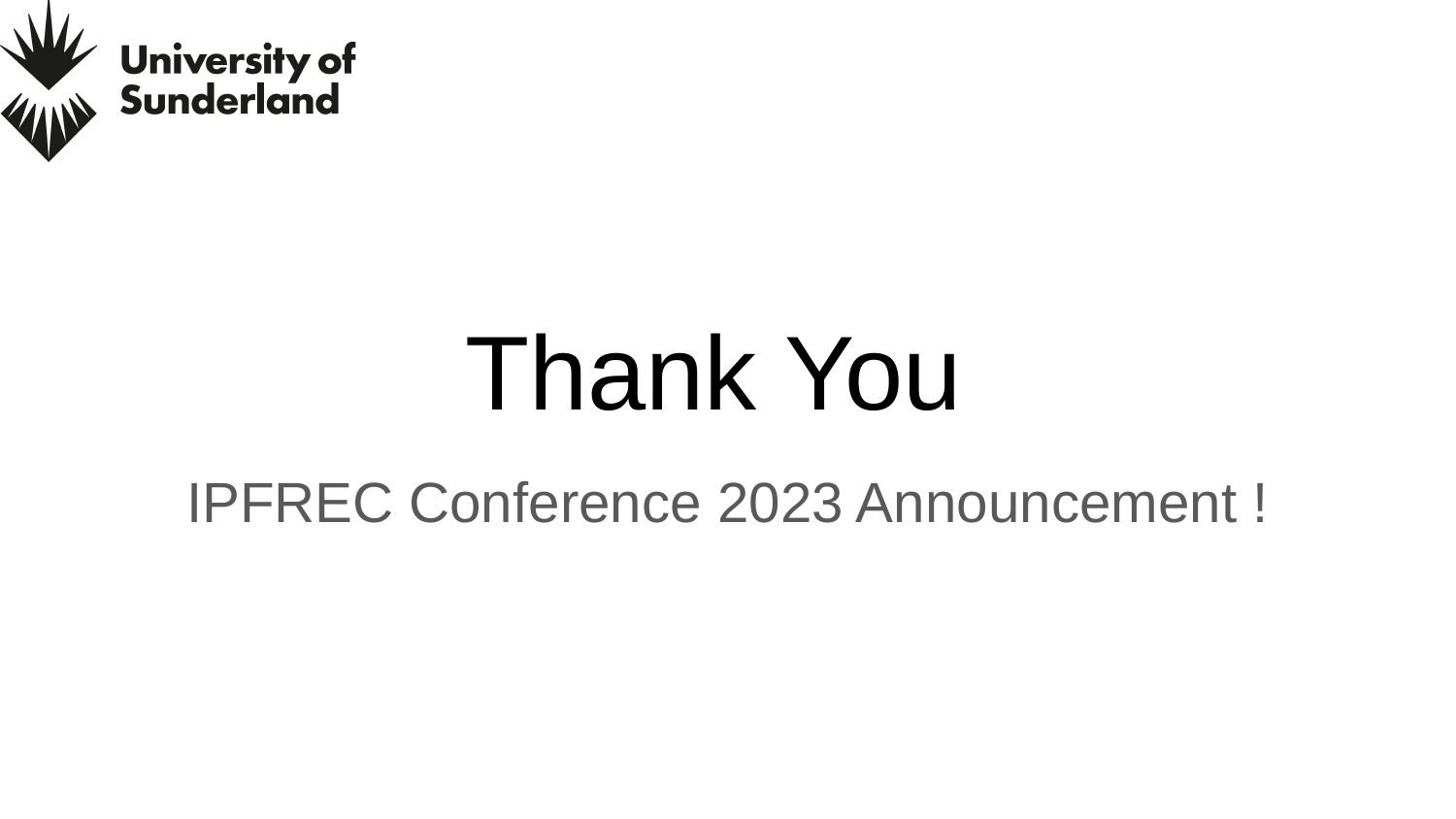

# Thank You
IPFREC Conference 2023 Announcement !